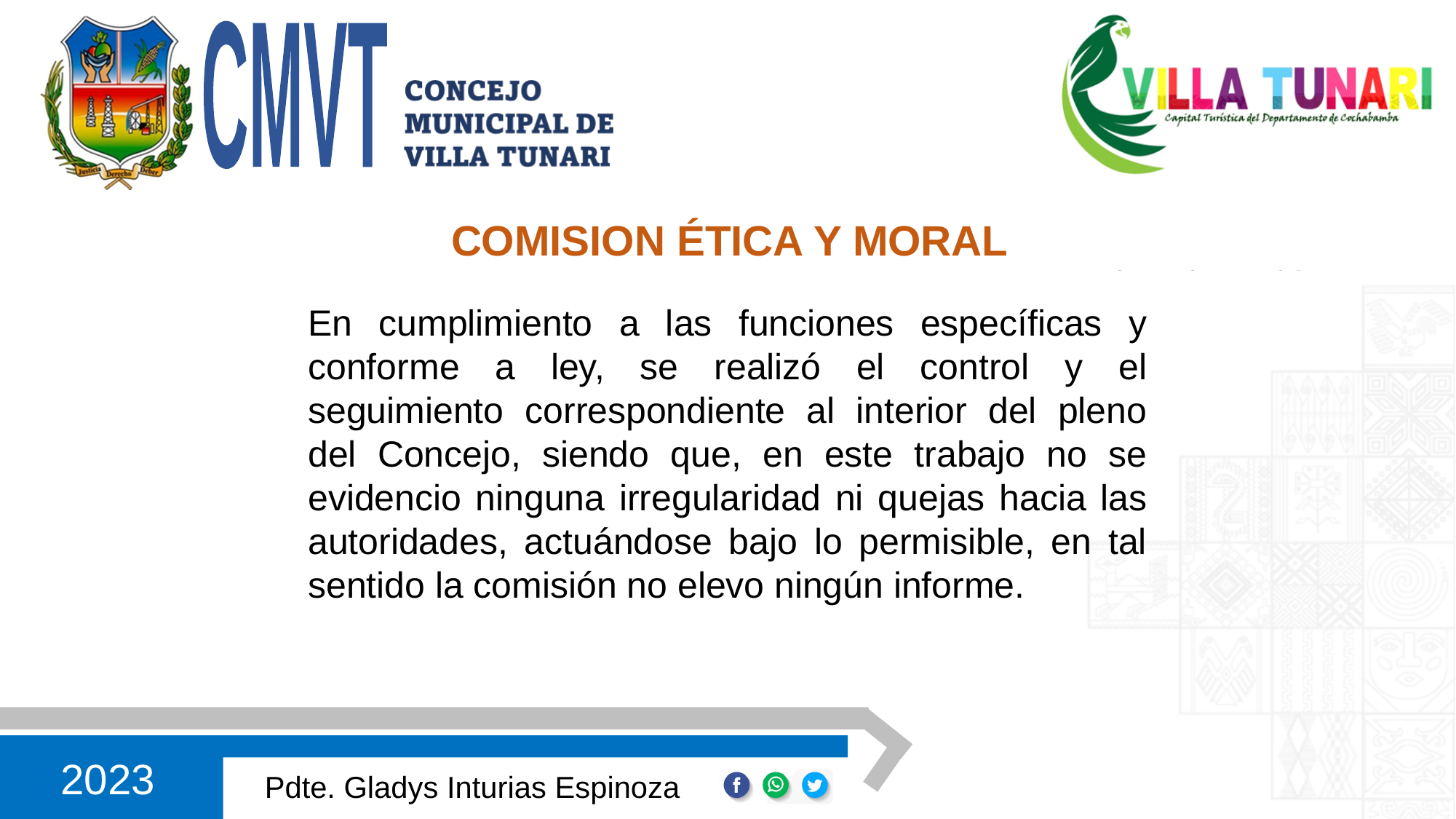

COMISION ÉTICA Y MORAL
En cumplimiento a las funciones específicas y conforme a ley, se realizó el control y el seguimiento correspondiente al interior del pleno del Concejo, siendo que, en este trabajo no se evidencio ninguna irregularidad ni quejas hacia las autoridades, actuándose bajo lo permisible, en tal sentido la comisión no elevo ningún informe.